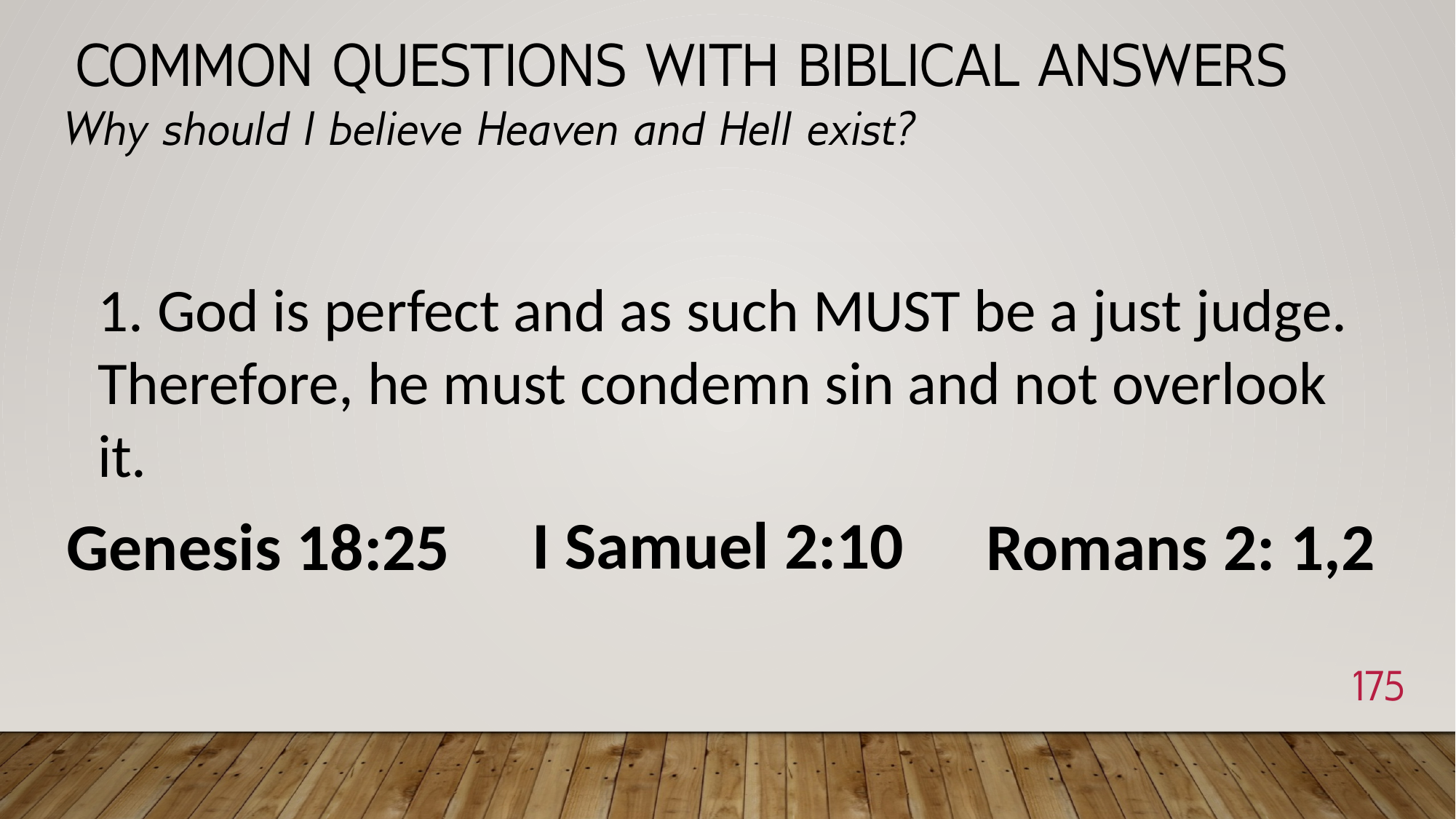

# Common Questions with Biblical Answers
Why should I believe Heaven and Hell exist?
1. God is perfect and as such MUST be a just judge. Therefore, he must condemn sin and not overlook it.
I Samuel 2:10
Genesis 18:25
Romans 2: 1,2
175